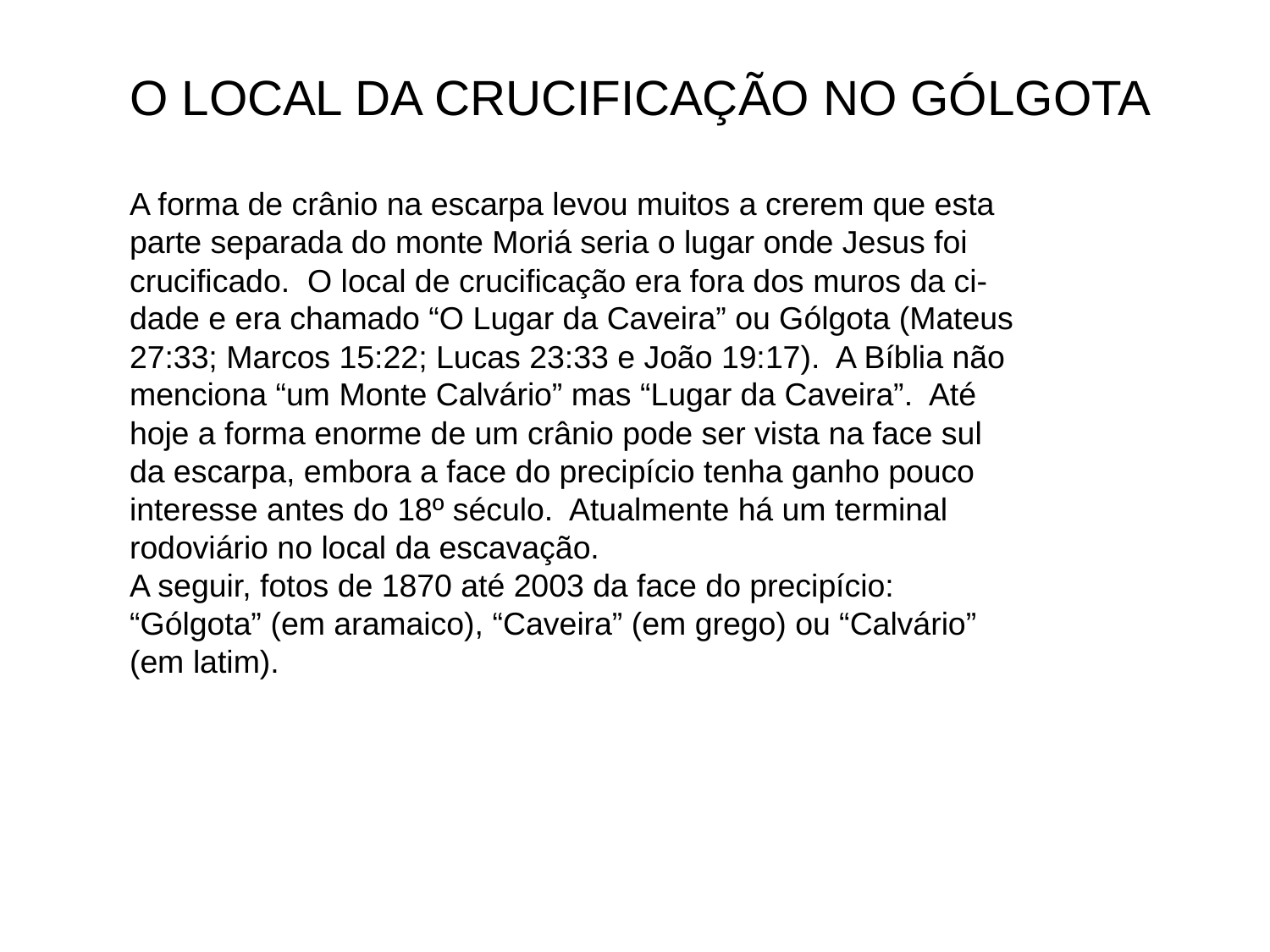

O LOCAL DA CRUCIFICAÇÃO NO GÓLGOTA

A forma de crânio na escarpa levou muitos a crerem que esta
parte separada do monte Moriá seria o lugar onde Jesus foi
crucificado.  O local de crucificação era fora dos muros da ci-
dade e era chamado “O Lugar da Caveira” ou Gólgota (Mateus
27:33; Marcos 15:22; Lucas 23:33 e João 19:17).  A Bíblia não
menciona “um Monte Calvário” mas “Lugar da Caveira”.  Até
hoje a forma enorme de um crânio pode ser vista na face sul
da escarpa, embora a face do precipício tenha ganho pouco
interesse antes do 18º século.  Atualmente há um terminal
rodoviário no local da escavação.
A seguir, fotos de 1870 até 2003 da face do precipício:
“Gólgota” (em aramaico), “Caveira” (em grego) ou “Calvário”
(em latim).